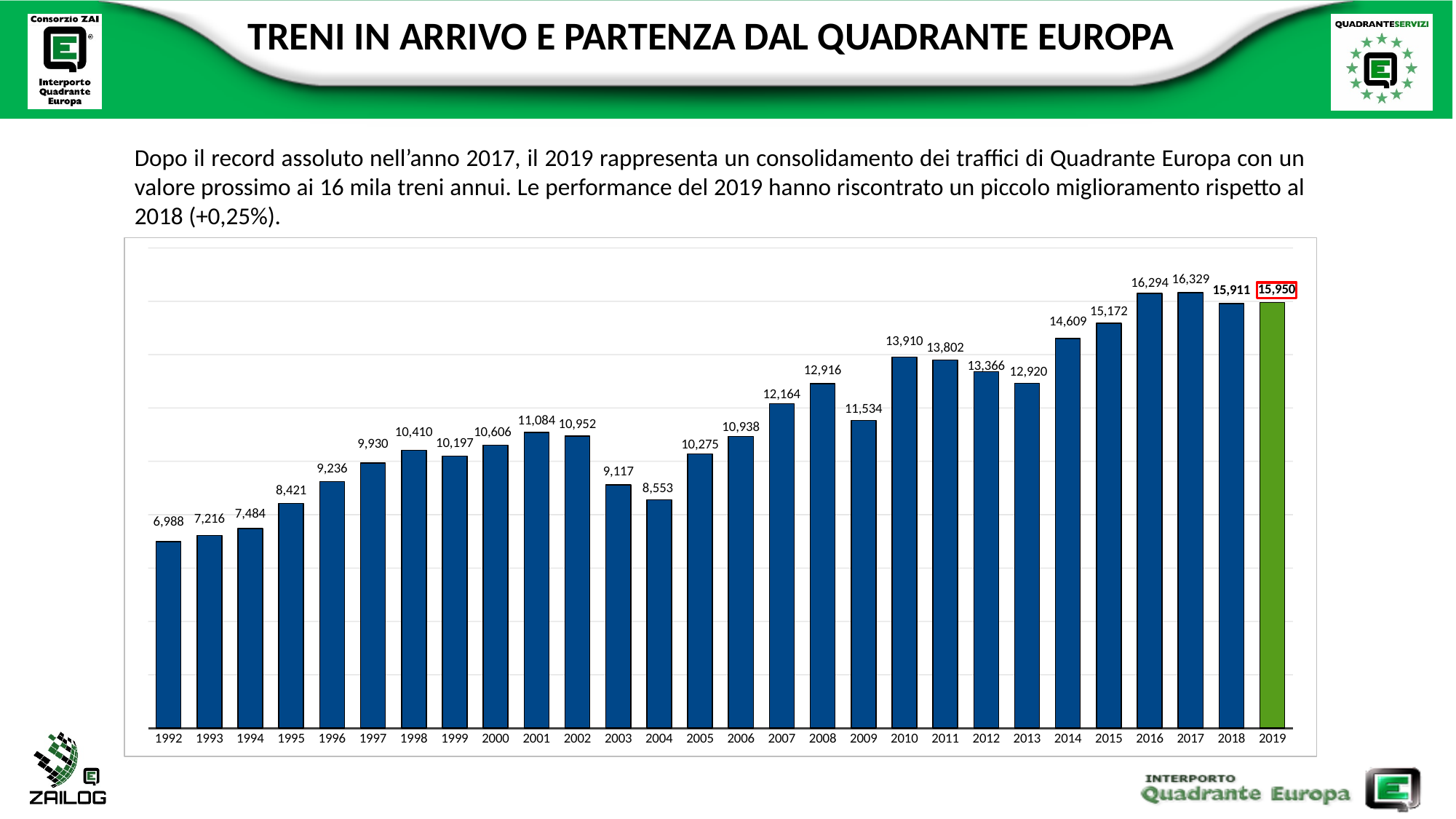

TRENI IN ARRIVO E PARTENZA DAL QUADRANTE EUROPA
Dopo il record assoluto nell’anno 2017, il 2019 rappresenta un consolidamento dei traffici di Quadrante Europa con un valore prossimo ai 16 mila treni annui. Le performance del 2019 hanno riscontrato un piccolo miglioramento rispetto al 2018 (+0,25%).

### Chart

| Category | TRENI |
|---|---|
| 1992 | 6988.0 |
| 1993 | 7216.0 |
| 1994 | 7484.0 |
| 1995 | 8421.0 |
| 1996 | 9236.0 |
| 1997 | 9930.0 |
| 1998 | 10410.0 |
| 1999 | 10197.0 |
| 2000 | 10606.0 |
| 2001 | 11084.0 |
| 2002 | 10952.0 |
| 2003 | 9117.0 |
| 2004 | 8553.0 |
| 2005 | 10275.0 |
| 2006 | 10938.0 |
| 2007 | 12164.0 |
| 2008 | 12916.0 |
| 2009 | 11534.0 |
| 2010 | 13910.0 |
| 2011 | 13802.0 |
| 2012 | 13366.0 |
| 2013 | 12920.0 |
| 2014 | 14609.0 |
| 2015 | 15172.0 |
| 2016 | 16294.0 |
| 2017 | 16329.0 |
| 2018 | 15911.0 |
| 2019 | 15950.0 |